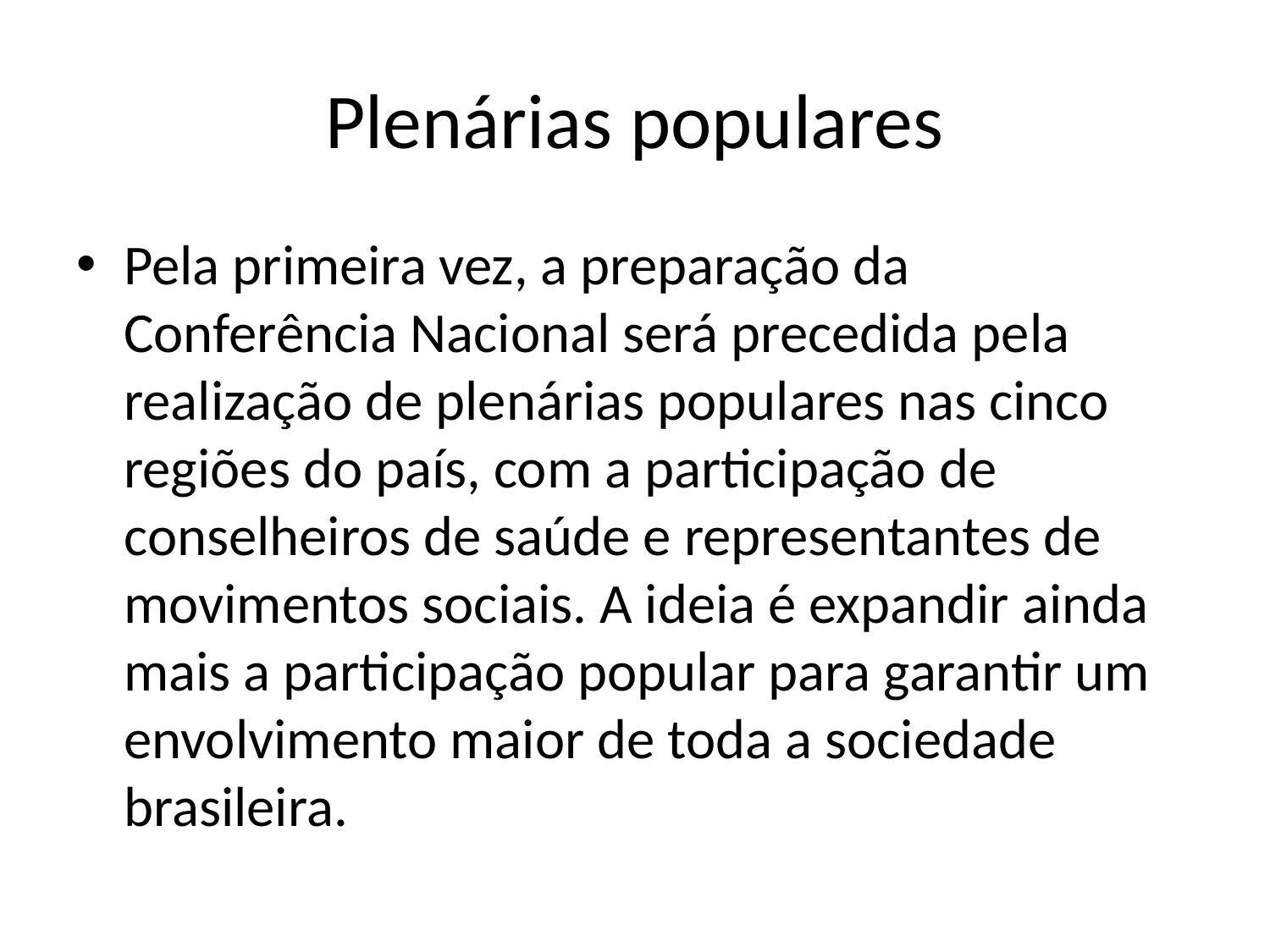

# Plenárias populares
Pela primeira vez, a preparação da Conferência Nacional será precedida pela realização de plenárias populares nas cinco regiões do país, com a participação de conselheiros de saúde e representantes de movimentos sociais. A ideia é expandir ainda mais a participação popular para garantir um envolvimento maior de toda a sociedade brasileira.